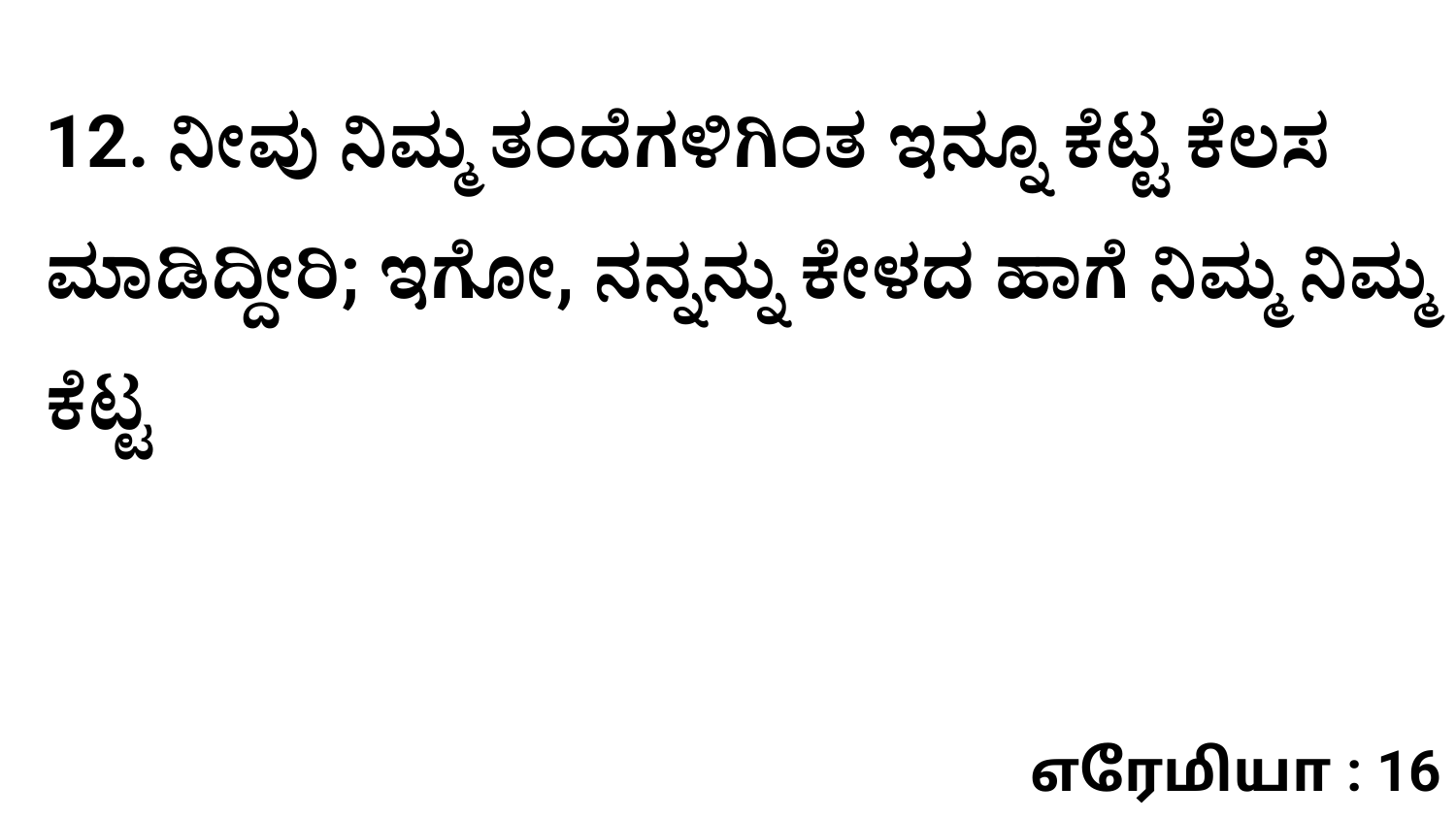

12. ನೀವು ನಿಮ್ಮ ತಂದೆಗಳಿಗಿಂತ ಇನ್ನೂ ಕೆಟ್ಟ ಕೆಲಸ ಮಾಡಿದ್ದೀರಿ; ಇಗೋ, ನನ್ನನ್ನು ಕೇಳದ ಹಾಗೆ ನಿಮ್ಮ ನಿಮ್ಮ ಕೆಟ್ಟ
எரேமியா : 16